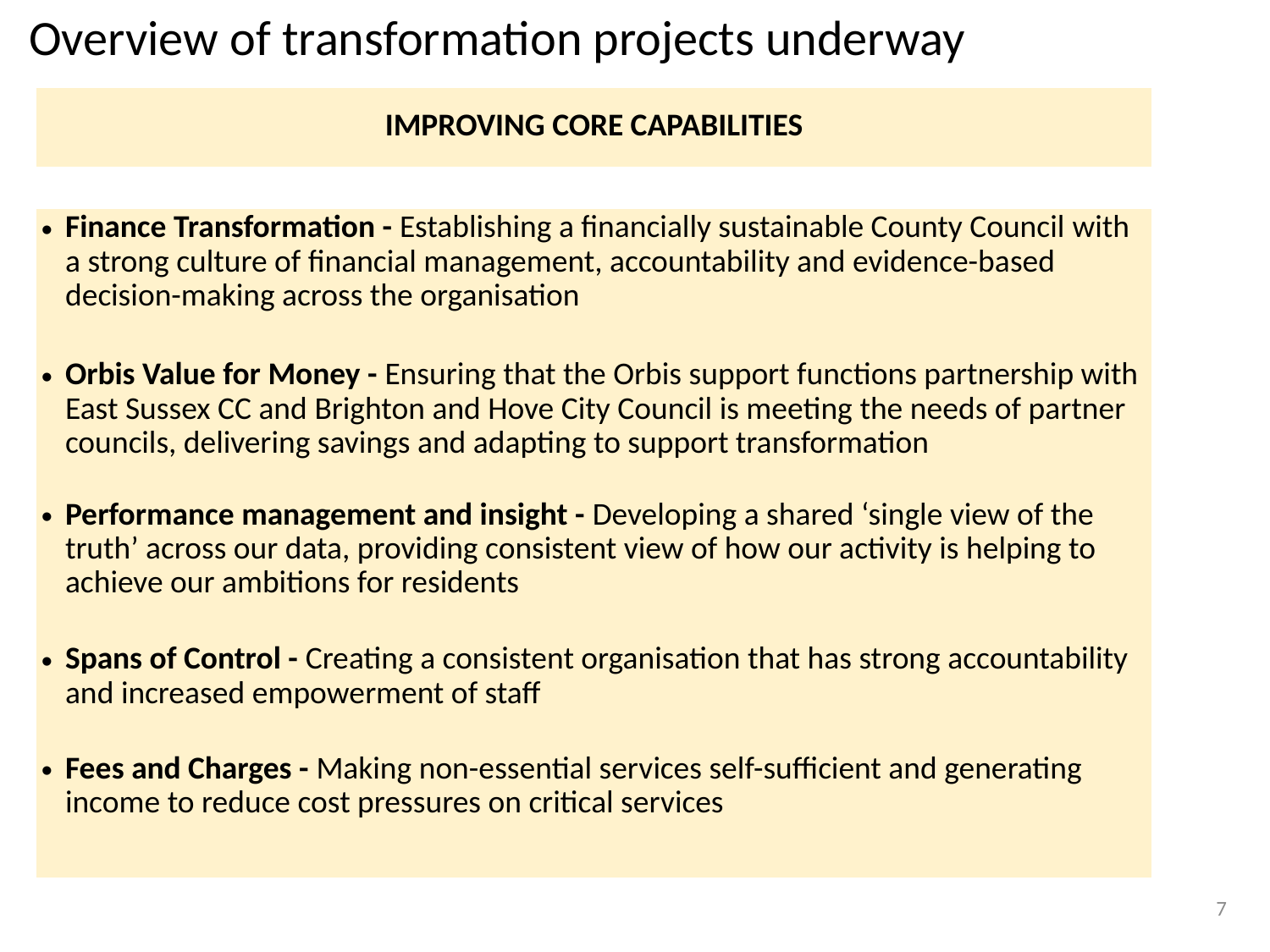

Overview of transformation projects underway
| IMPROVING CORE CAPABILITIES |
| --- |
|  |
| Finance Transformation - Establishing a financially sustainable County Council with a strong culture of financial management, accountability and evidence-based decision-making across the organisation |
| Orbis Value for Money - Ensuring that the Orbis support functions partnership with East Sussex CC and Brighton and Hove City Council is meeting the needs of partner councils, delivering savings and adapting to support transformation |
| Performance management and insight - Developing a shared ‘single view of the truth’ across our data, providing consistent view of how our activity is helping to achieve our ambitions for residents |
| Spans of Control - Creating a consistent organisation that has strong accountability and increased empowerment of staff |
| Fees and Charges - Making non-essential services self-sufficient and generating income to reduce cost pressures on critical services |
7